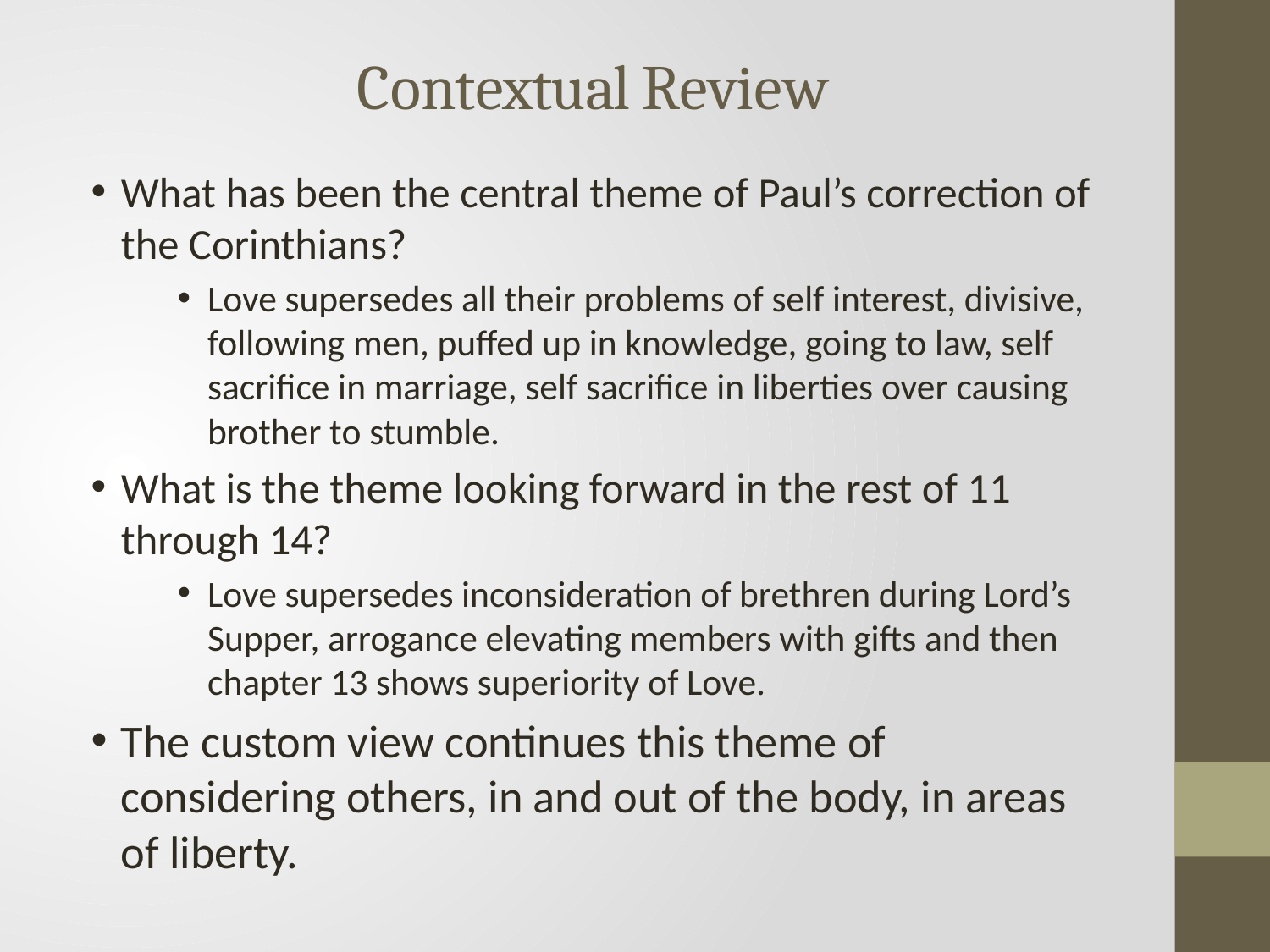

# Contextual Review
What has been the central theme of Paul’s correction of the Corinthians?
Love supersedes all their problems of self interest, divisive, following men, puffed up in knowledge, going to law, self sacrifice in marriage, self sacrifice in liberties over causing brother to stumble.
What is the theme looking forward in the rest of 11 through 14?
Love supersedes inconsideration of brethren during Lord’s Supper, arrogance elevating members with gifts and then chapter 13 shows superiority of Love.
The custom view continues this theme of considering others, in and out of the body, in areas of liberty.